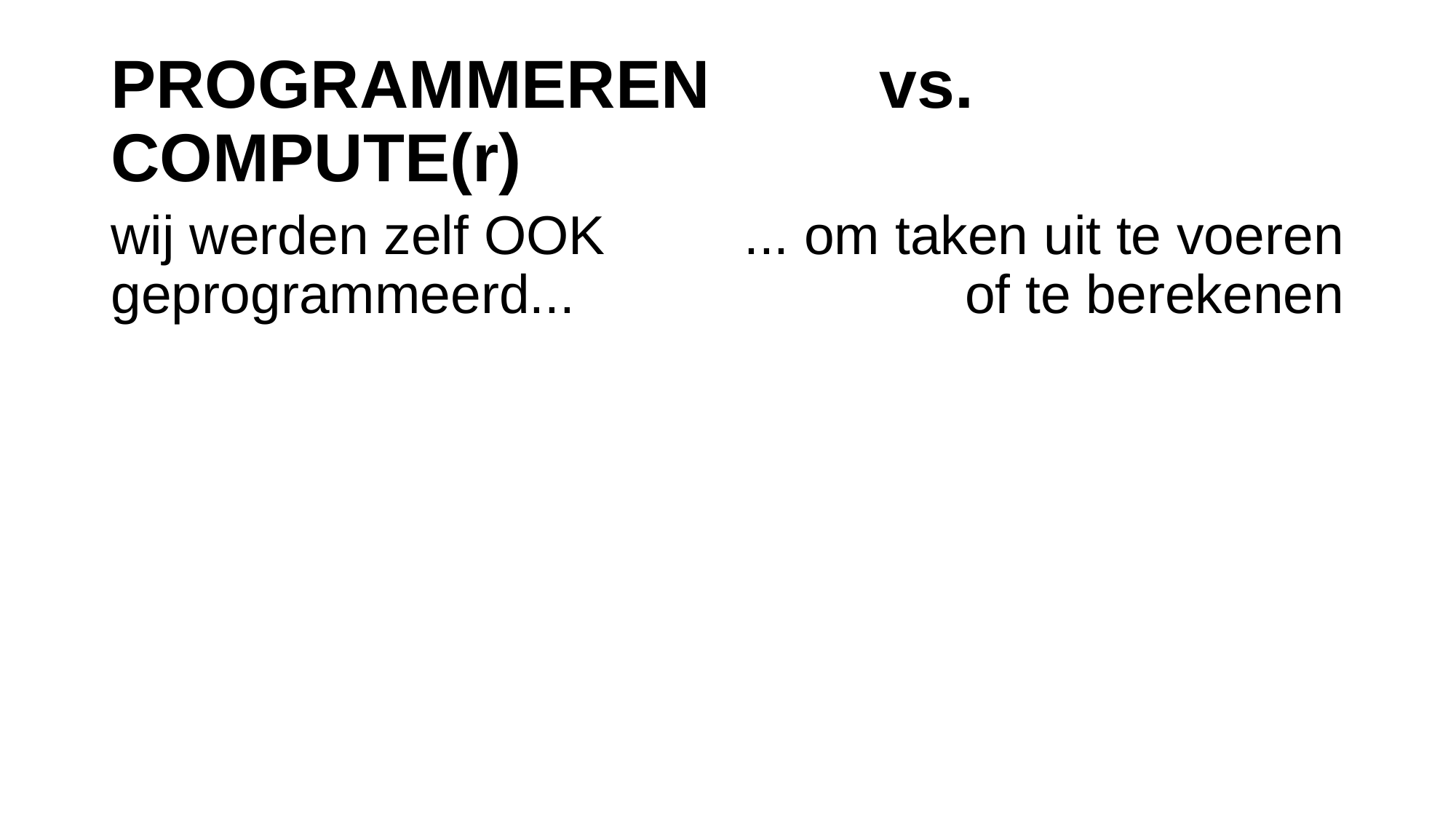

# PROGRAMMEREN         vs.           COMPUTE(r)
wij werden zelf OOK geprogrammeerd...

... om taken uit te voeren of te berekenen